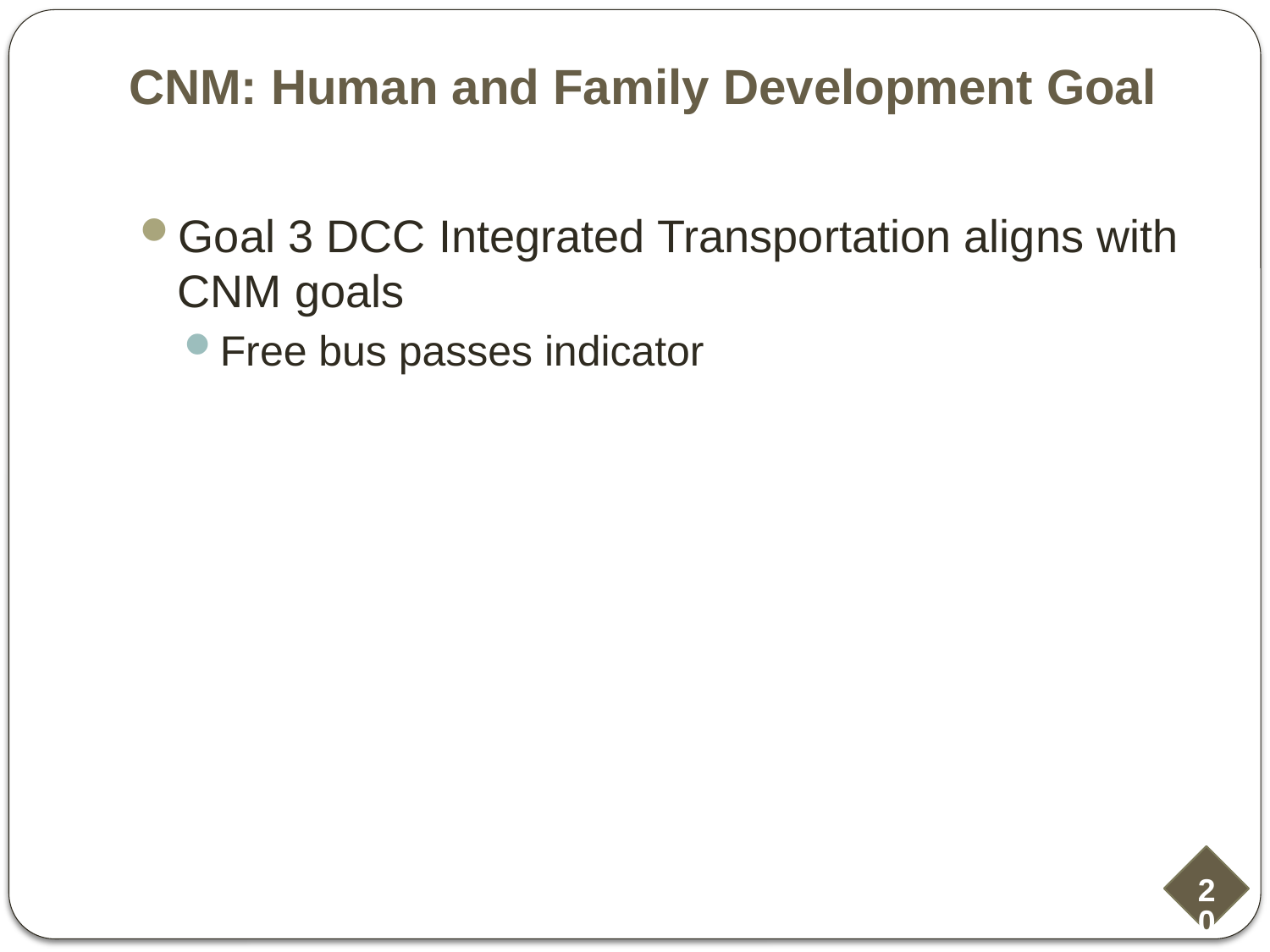

# CNM: Human and Family Development Goal
Goal 3 DCC Integrated Transportation aligns with CNM goals
Free bus passes indicator